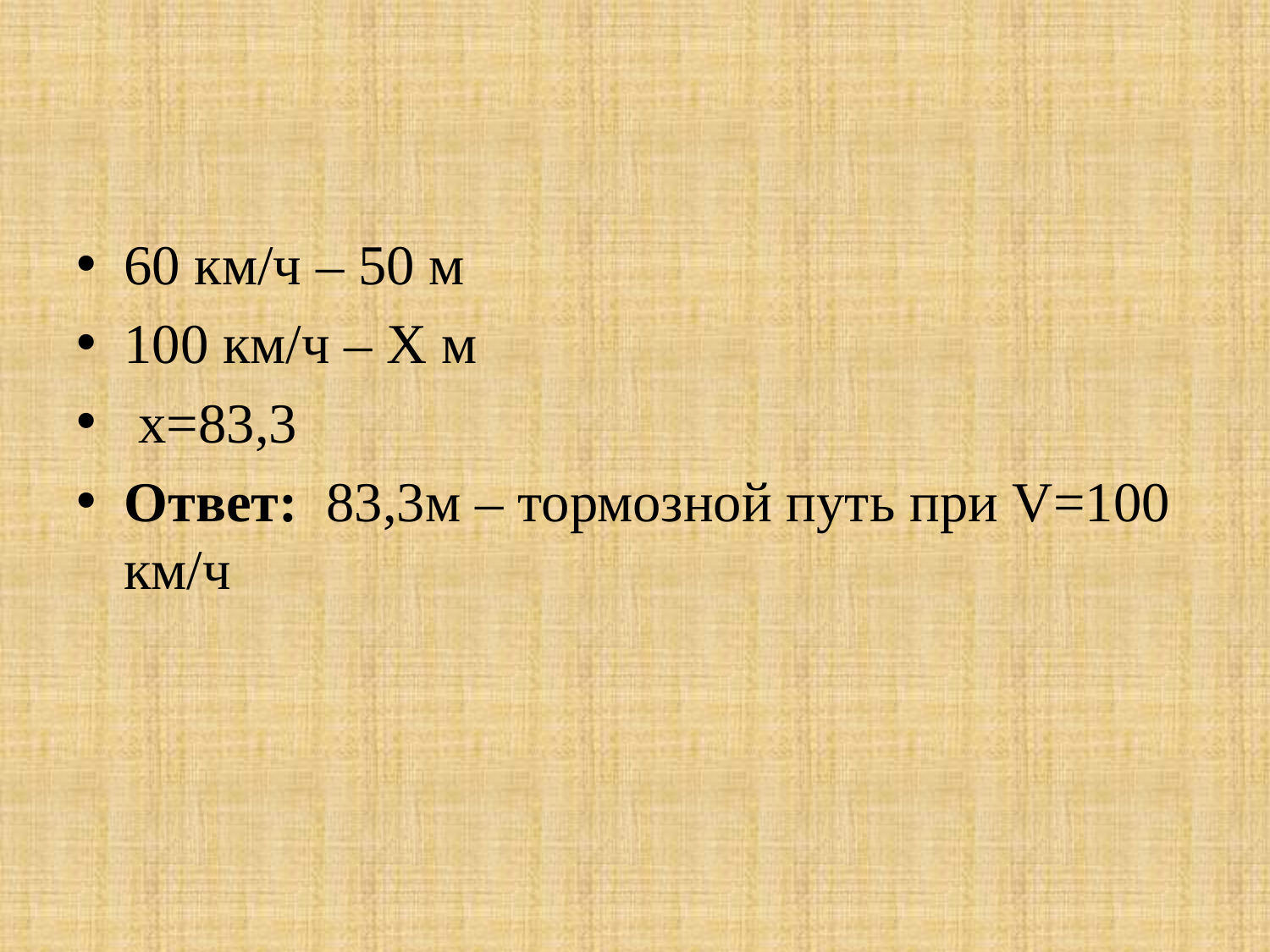

#
60 км/ч – 50 м
100 км/ч – Х м
 х=83,3
Ответ:  83,3м – тормозной путь при V=100 км/ч